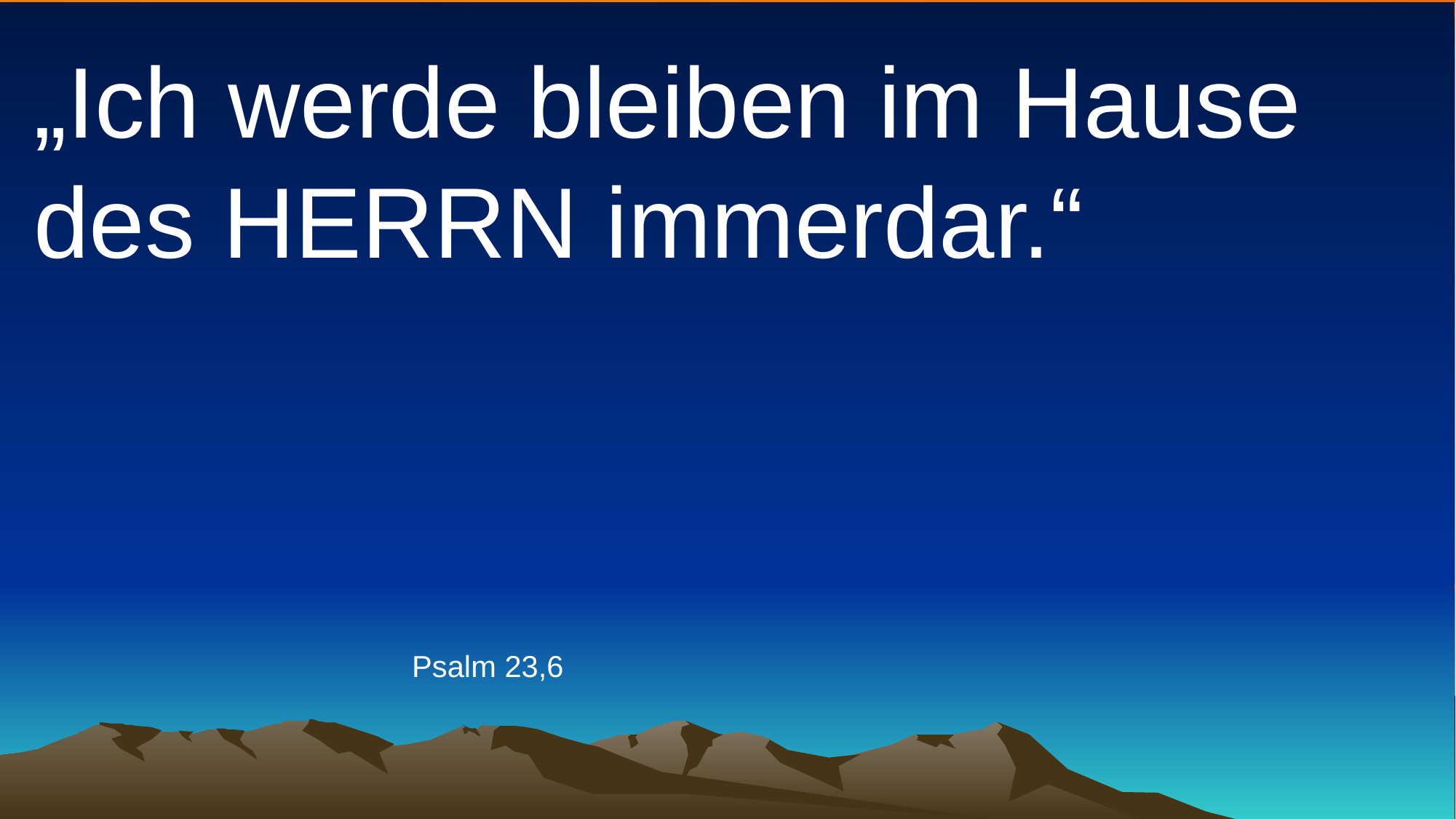

# „Ich werde bleiben im Hause des HERRN immerdar.“
Psalm 23,6